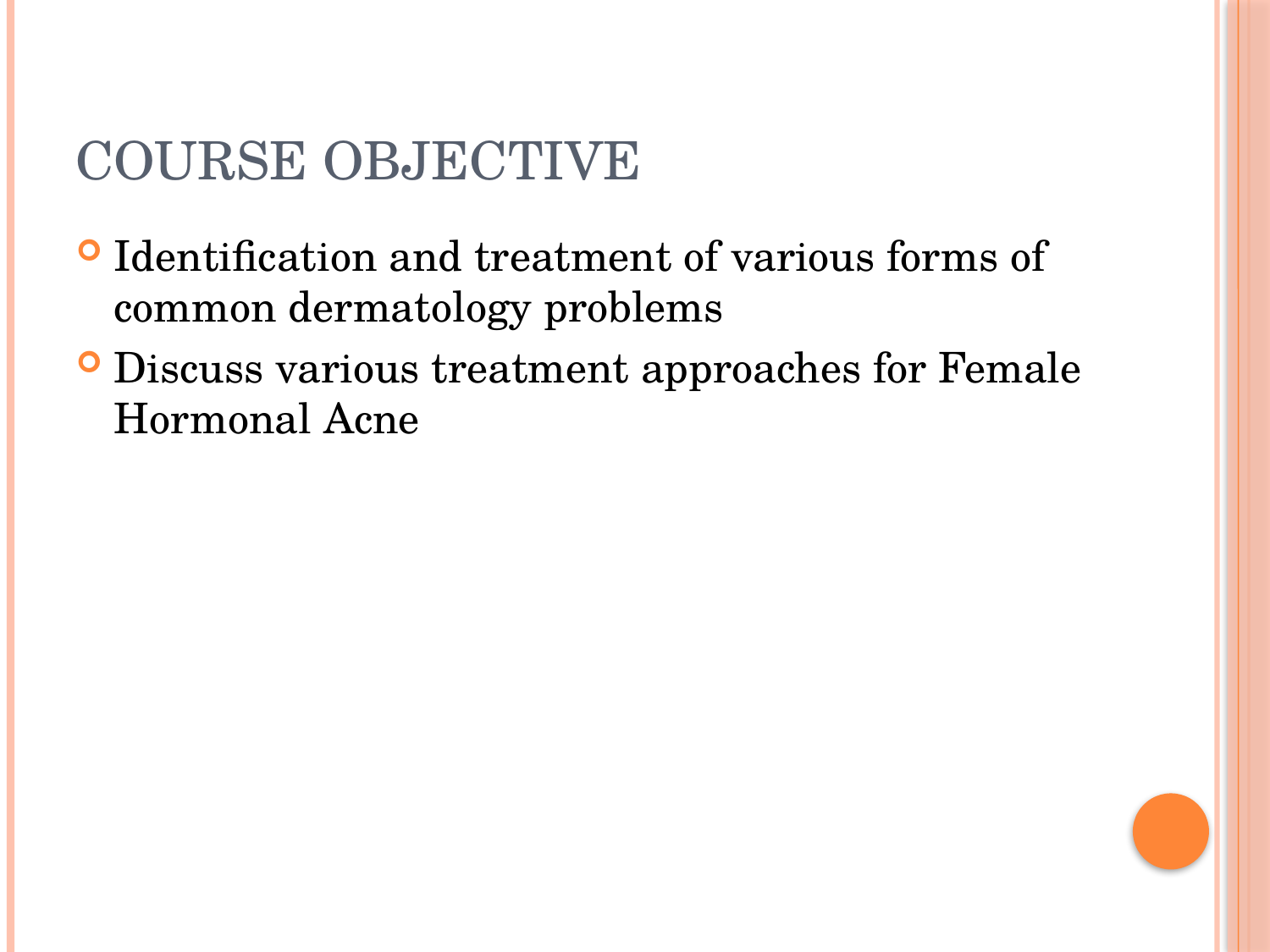

# Course Objective
Identification and treatment of various forms of common dermatology problems
Discuss various treatment approaches for Female Hormonal Acne